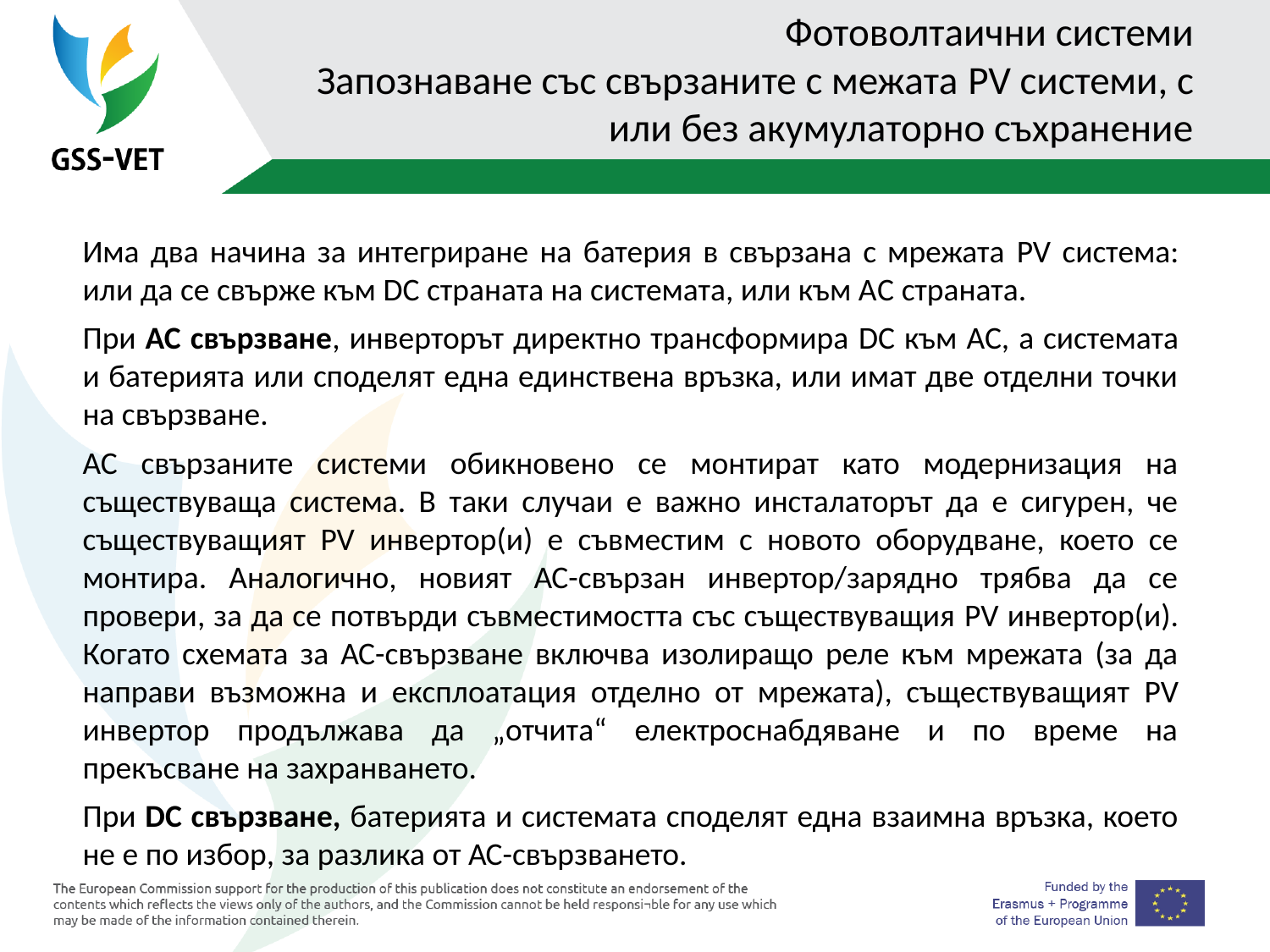

# Фотоволтаични системи Запознаване със свързаните с межата PV системи, с или без акумулаторно съхранение

Има два начина за интегриране на батерия в свързана с мрежата PV система: или да се свърже към DC страната на системата, или към АC страната.
При AC свързване, инверторът директно трансформира DC към AC, а системата и батерията или споделят една единствена връзка, или имат две отделни точки на свързване.
AC свързаните системи обикновено се монтират като модернизация на съществуваща система. В таки случаи е важно инсталаторът да е сигурен, че съществуващият PV инвертор(и) е съвместим с новото оборудване, което се монтира. Аналогично, новият АС-свързан инвертор/зарядно трябва да се провери, за да се потвърди съвместимостта със съществуващия PV инвертор(и). Когато схемата за АС-свързване включва изолиращо реле към мрежата (за да направи възможна и експлоатация отделно от мрежата), съществуващият PV инвертор продължава да „отчита“ електроснабдяване и по време на прекъсване на захранването.
При DC свързване, батерията и системата споделят една взаимна връзка, което не е по избор, за разлика от АС-свързването.